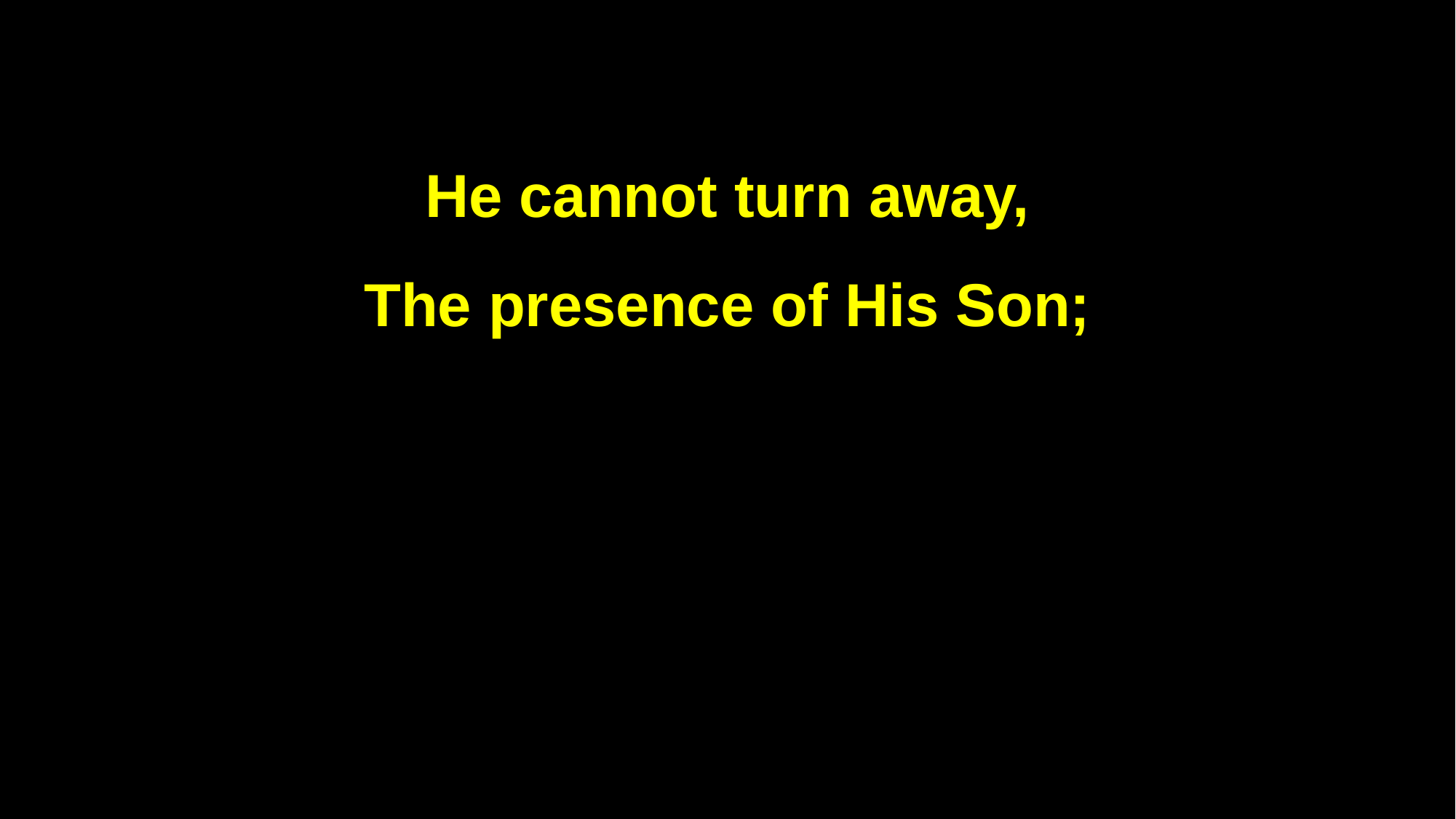

He cannot turn away,
The presence of His Son;